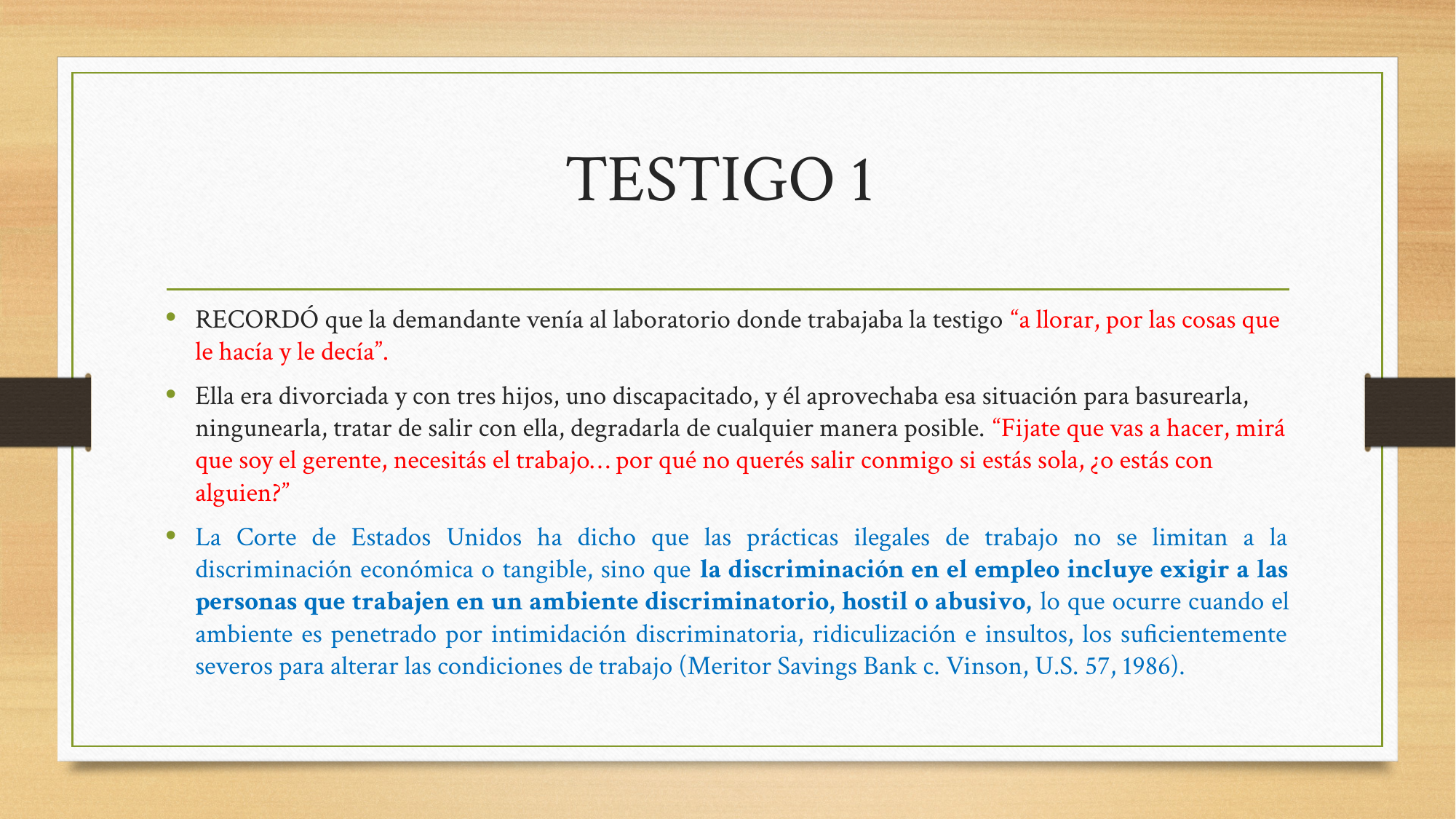

# TESTIGO 1
RECORDÓ que la demandante venía al laboratorio donde trabajaba la testigo “a llorar, por las cosas que le hacía y le decía”.
Ella era divorciada y con tres hijos, uno discapacitado, y él aprovechaba esa situación para basurearla, ningunearla, tratar de salir con ella, degradarla de cualquier manera posible. “Fijate que vas a hacer, mirá que soy el gerente, necesitás el trabajo… por qué no querés salir conmigo si estás sola, ¿o estás con alguien?”
La Corte de Estados Unidos ha dicho que las prácticas ilegales de trabajo no se limitan a la discriminación económica o tangible, sino que la discriminación en el empleo incluye exigir a las personas que trabajen en un ambiente discriminatorio, hostil o abusivo, lo que ocurre cuando el ambiente es penetrado por intimidación discriminatoria, ridiculización e insultos, los suficientemente severos para alterar las condiciones de trabajo (Meritor Savings Bank c. Vinson, U.S. 57, 1986).